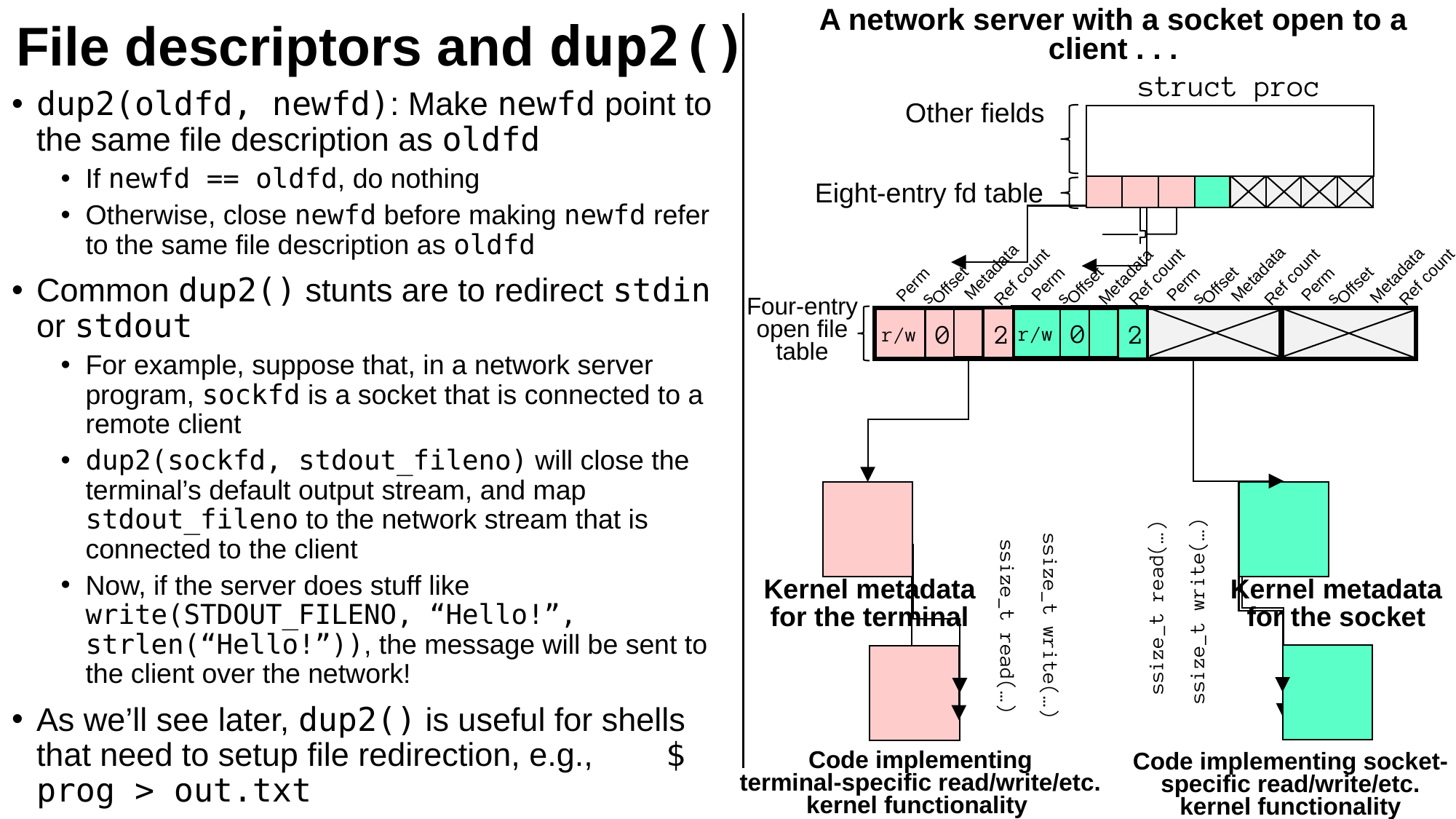

A network server with a socket open to a client . . .
# File descriptors and dup2()
struct proc
Other fields

Eight-entry fd table

dup2(oldfd, newfd): Make newfd point to the same file description as oldfd
If newfd == oldfd, do nothing
Otherwise, close newfd before making newfd refer to the same file description as oldfd
Common dup2() stunts are to redirect stdin or stdout
For example, suppose that, in a network server program, sockfd is a socket that is connected to a remote client
dup2(sockfd, stdout_fileno) will close the terminal’s default output stream, and map stdout_fileno to the network stream that is connected to the client
Now, if the server does stuff like write(STDOUT_FILENO, “Hello!”, strlen(“Hello!”)), the message will be sent to the client over the network!
As we’ll see later, dup2() is useful for shells that need to setup file redirection, e.g.,        $ prog > out.txt
Metadata
Ref count
Perms
Offset

3

0
r/w
Ref count
Metadata
Perms
Offset

1

0
r/w
Metadata
Ref count
Perms
Offset
Metadata
Ref count
Perms
Offset
Four-entry open file table

2
2

Kernel metadata for the socket
ssize_t read(…)
ssize_t write(…)

Code implementing socket-specific read/write/etc. kernel functionality

Kernel metadata for the terminal
ssize_t write(…)
ssize_t read(…)

Code implementing
terminal-specific read/write/etc. kernel functionality